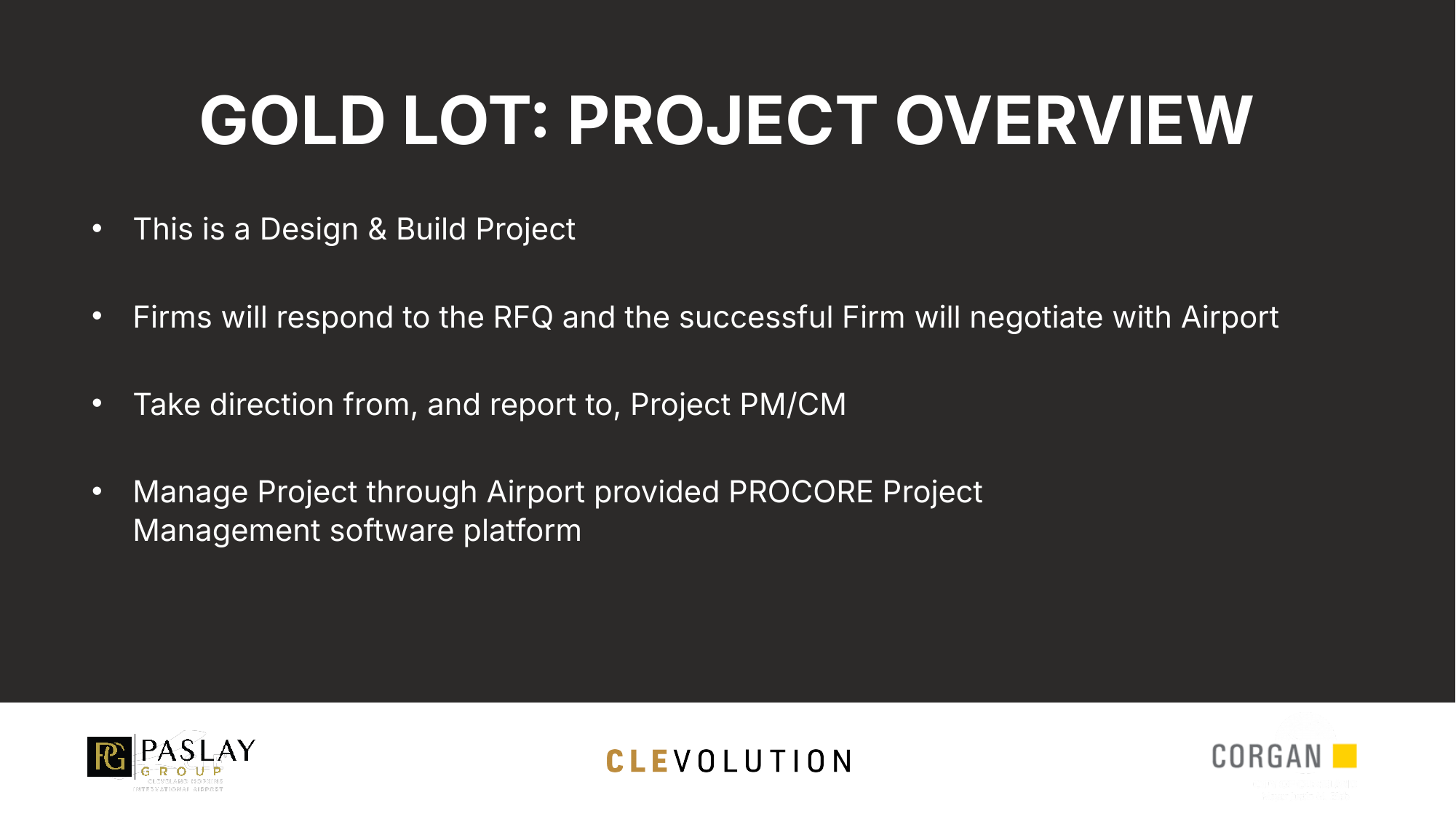

# GOLD LOT: PROJECT OVERVIEW
This is a Design & Build Project
Firms will respond to the RFQ and the successful Firm will negotiate with Airport
Take direction from, and report to, Project PM/CM
Manage Project through Airport provided PROCORE Project
Management software platform